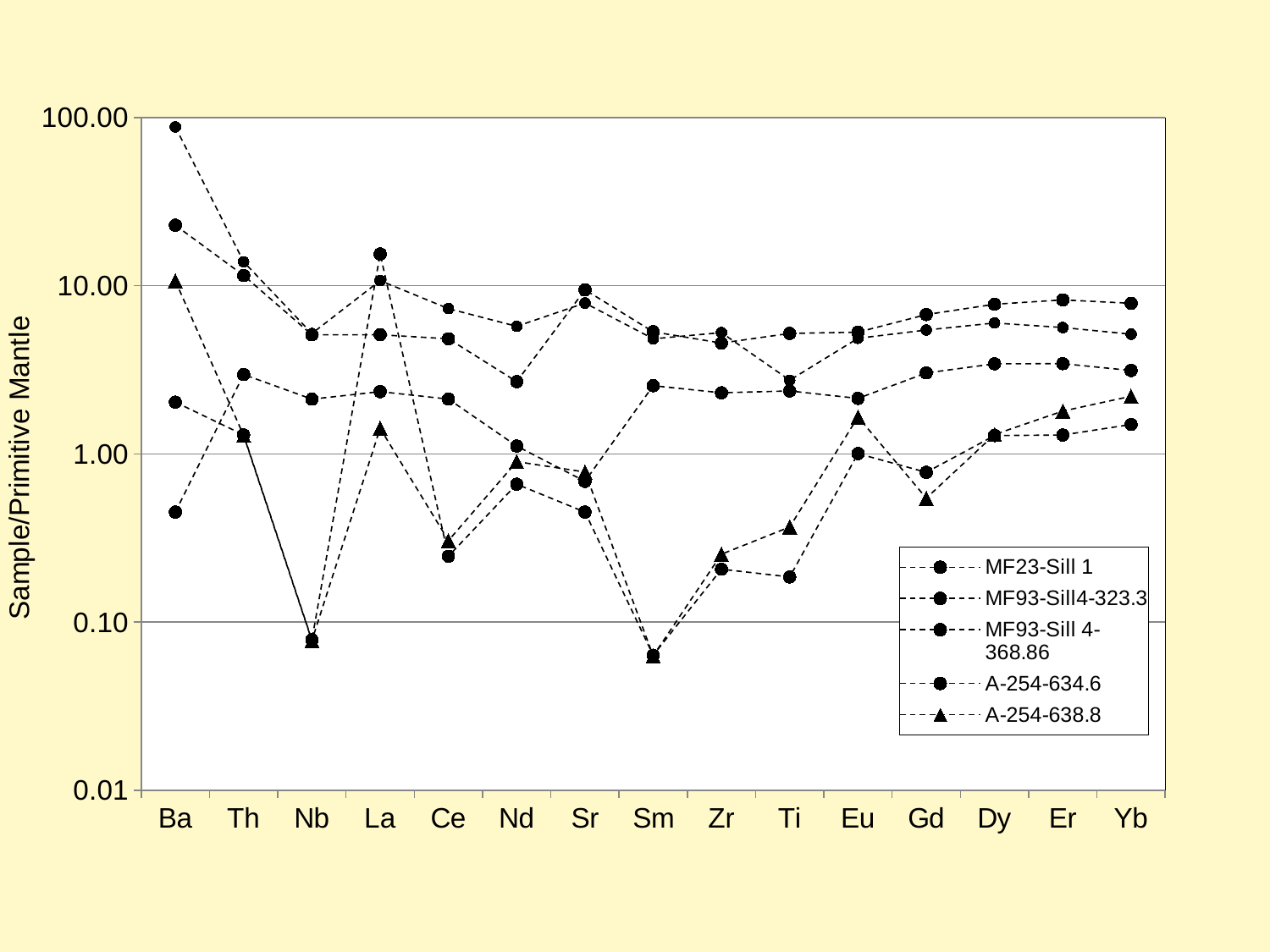

### Chart

| Category |  |  |  |  |  |
|---|---|---|---|---|---|
| Ba | 87.946336015195 | 22.90088383838382 | 0.450937950937951 | 2.032501258587318 | 10.6951871657754 |
| Th | 13.88061835378643 | 11.51729559748428 | 2.967178019588921 | 1.297968873408447 | 1.2868149720922 |
| Nb | 5.198903333268476 | 5.113348530901723 | 2.117474255265542 | 0.0784107336139601 | 0.0777369227061777 |
| La | 10.72856126928076 | 5.111882716049378 | 2.347475341302502 | 15.44643050507598 | 1.420858198351804 |
| Ce | 7.312806964954526 | 4.838308457711443 | 2.119034457342915 | 0.246420359250081 | 0.305378478451731 |
| Nd | 5.738247627455308 | 2.691666666666667 | 1.114638447971781 | 0.660406562790218 | 0.900255754475703 |
| Sr | 7.890922278574504 | 9.46398659966499 | 0.686855795733518 | 0.451125714217564 | 0.781400609184027 |
| Sm | 4.838045081882555 | 5.323788998357964 | 2.546676397251109 | 0.0635397324113125 | 0.0629937132274199 |
| Zr | 5.265315130687004 | 4.563492063492065 | 2.309565801629294 | 0.206377050871943 | 0.253318718791865 |
| Ti | 2.74468732539752 | 5.208333333333333 | 2.369346229575507 | 0.185533141862483 | 0.367877581133366 |
| Eu | 4.872637845491521 | 5.296266233766234 | 2.140165830642021 | 1.005083039960762 | 1.660743348722888 |
| Gd | 5.456690511119477 | 6.740196078431373 | 3.031305114638446 | 0.777707636557873 | 0.545358808485031 |
| Dy | 6.008721979217354 | 7.766135014836784 | 3.436078794634676 | 1.286029100388962 | 1.305334416052578 |
| Er | 5.643517160827137 | 8.240582191780819 | 3.442777415380156 | 1.295746323967679 | 1.798456130516531 |
| Yb | 5.154713985940143 | 7.868008314436887 | 3.134410730782613 | 1.497520550544712 | 2.203780062749737 |